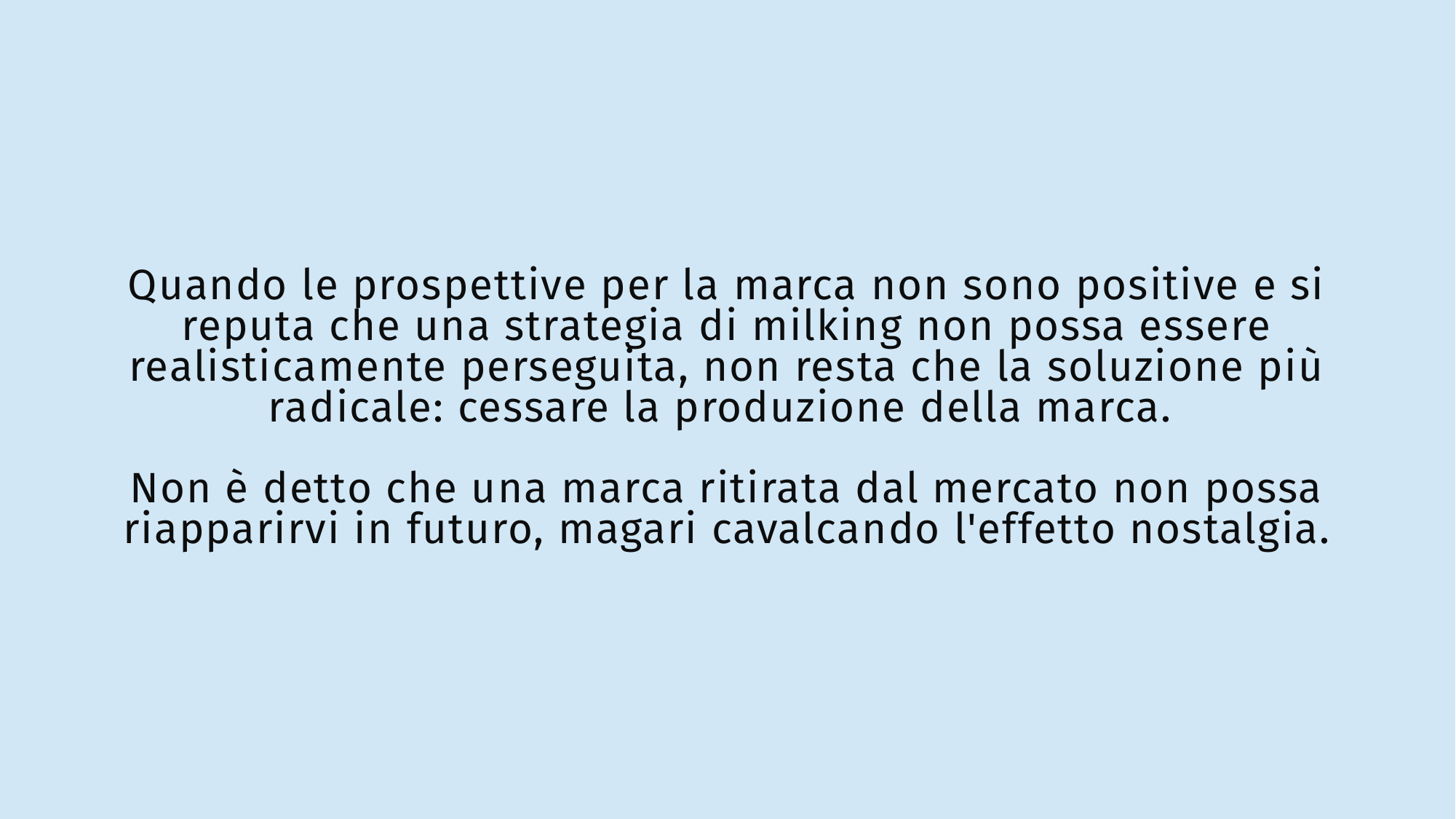

# Quando le prospettive per la marca non sono positive e si reputa che una strategia di milking non possa essere realisticamente perseguita, non resta che la soluzione più radicale: cessare la produzione della marca. Non è detto che una marca ritirata dal mercato non possa riapparirvi in futuro, magari cavalcando l'effetto nostalgia.